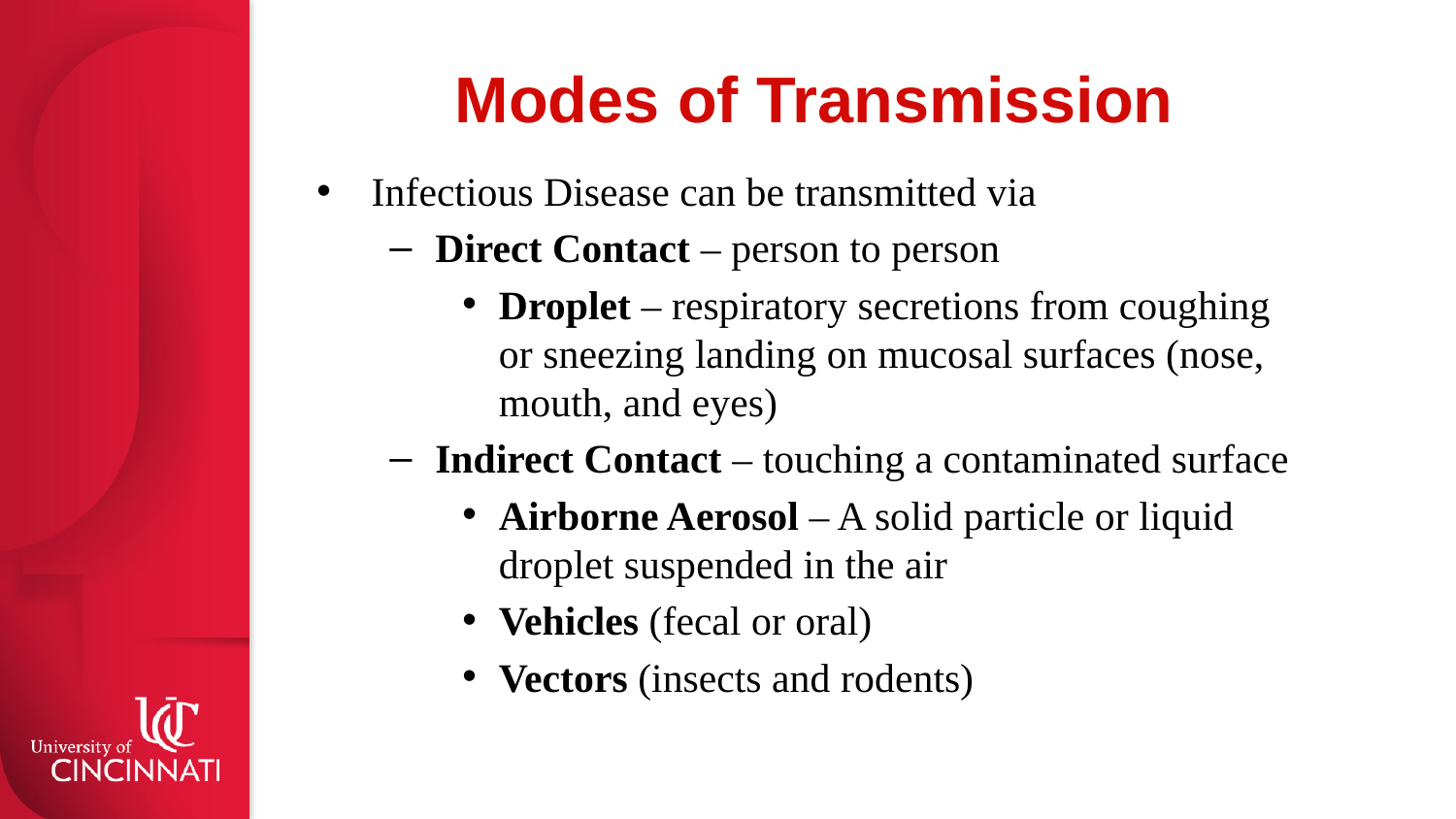

# Modes of Transmission
Infectious Disease can be transmitted via
Direct Contact – person to person
Droplet – respiratory secretions from coughing or sneezing landing on mucosal surfaces (nose, mouth, and eyes)
Indirect Contact – touching a contaminated surface
Airborne Aerosol – A solid particle or liquid droplet suspended in the air
Vehicles (fecal or oral)
Vectors (insects and rodents)